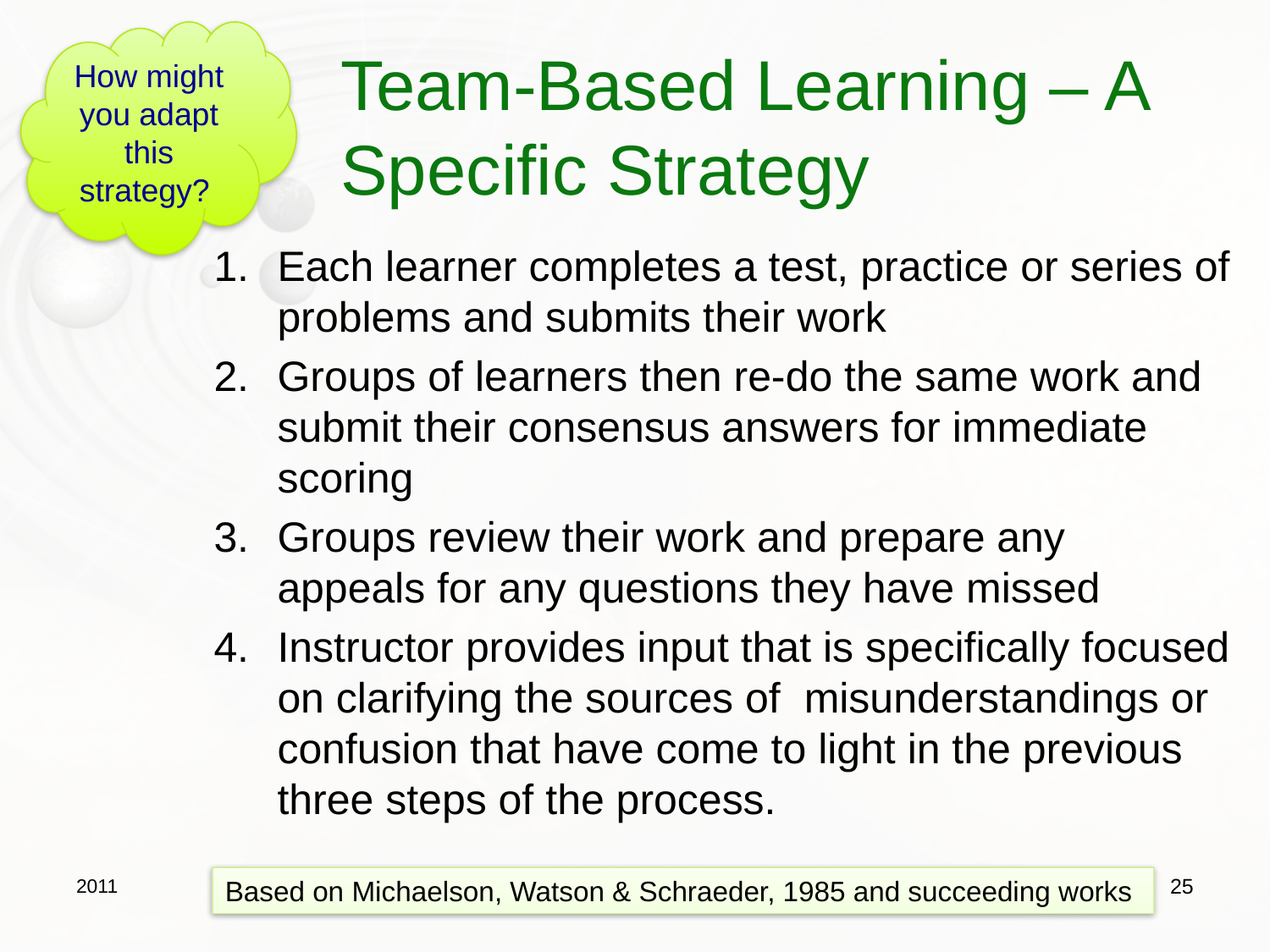

How might you adapt this strategy?
# Team-Based Learning – A Specific Strategy
Each learner completes a test, practice or series of problems and submits their work
Groups of learners then re-do the same work and submit their consensus answers for immediate scoring
Groups review their work and prepare any  appeals for any questions they have missed
Instructor provides input that is specifically focused on clarifying the sources of  misunderstandings or confusion that have come to light in the previous three steps of the process.
2011
25
Based on Michaelson, Watson & Schraeder, 1985 and succeeding works